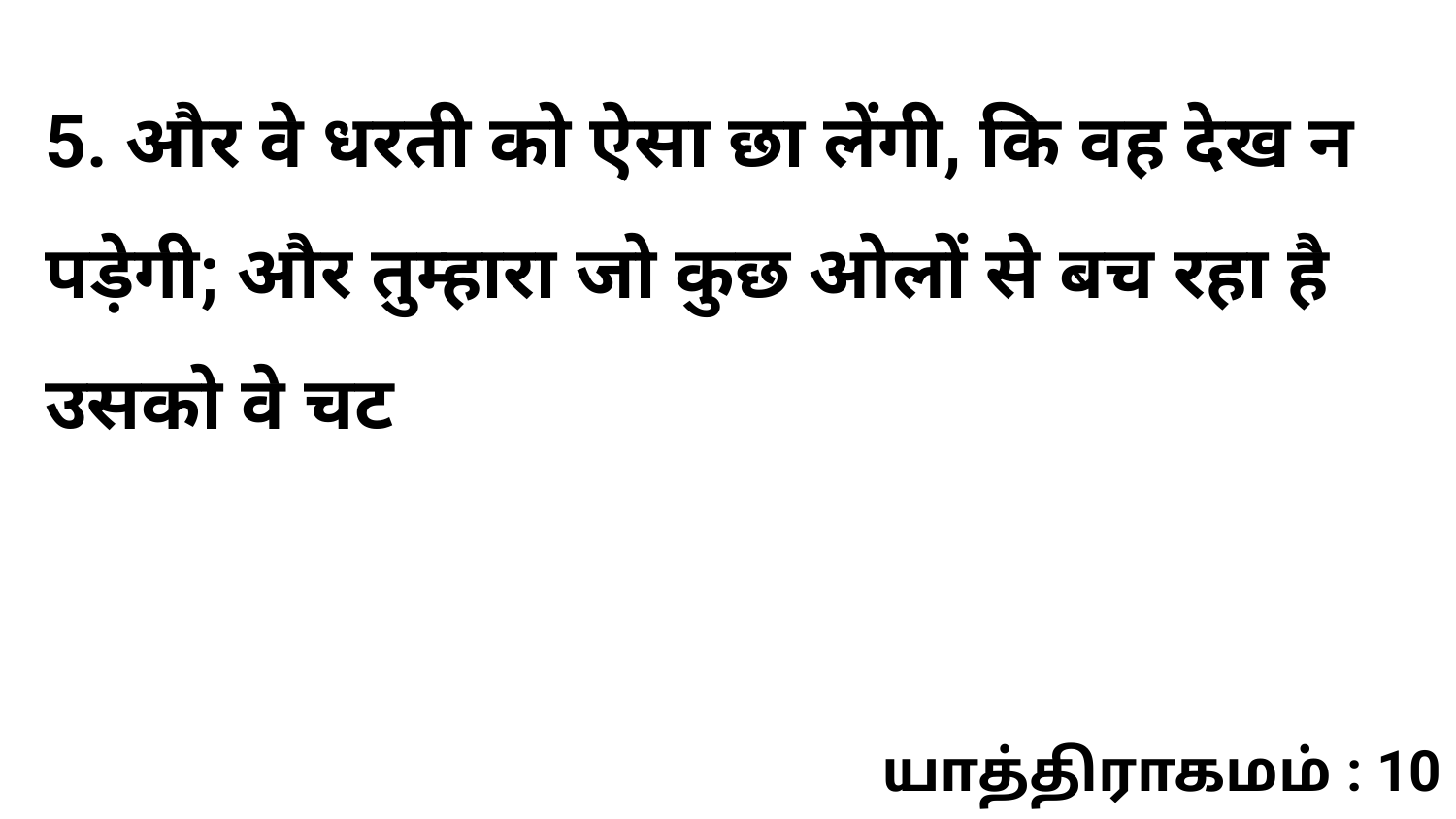

5. और वे धरती को ऐसा छा लेंगी, कि वह देख न पड़ेगी; और तुम्हारा जो कुछ ओलों से बच रहा है उसको वे चट
யாத்திராகமம் : 10